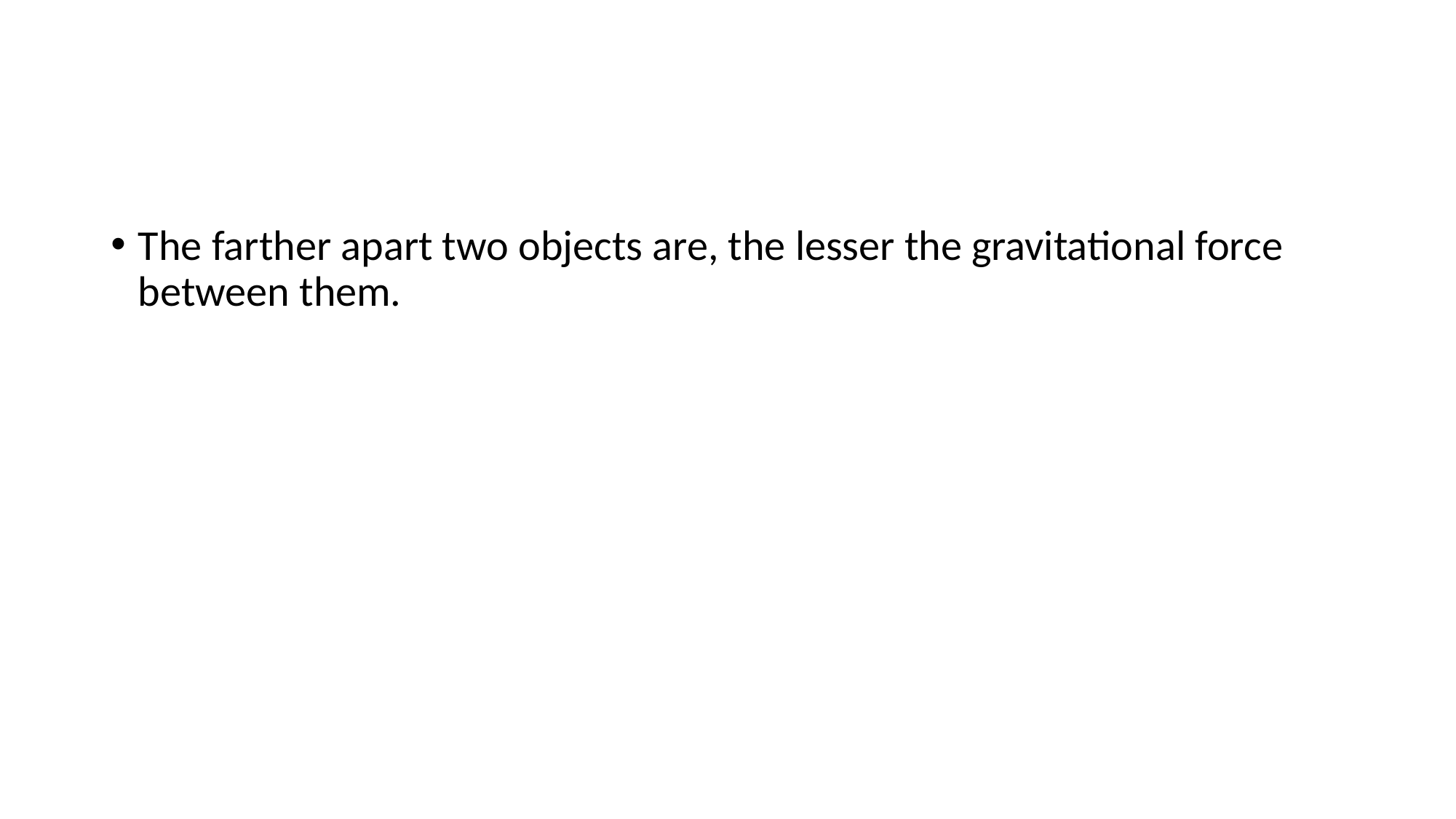

#
The farther apart two objects are, the lesser the gravitational force between them.